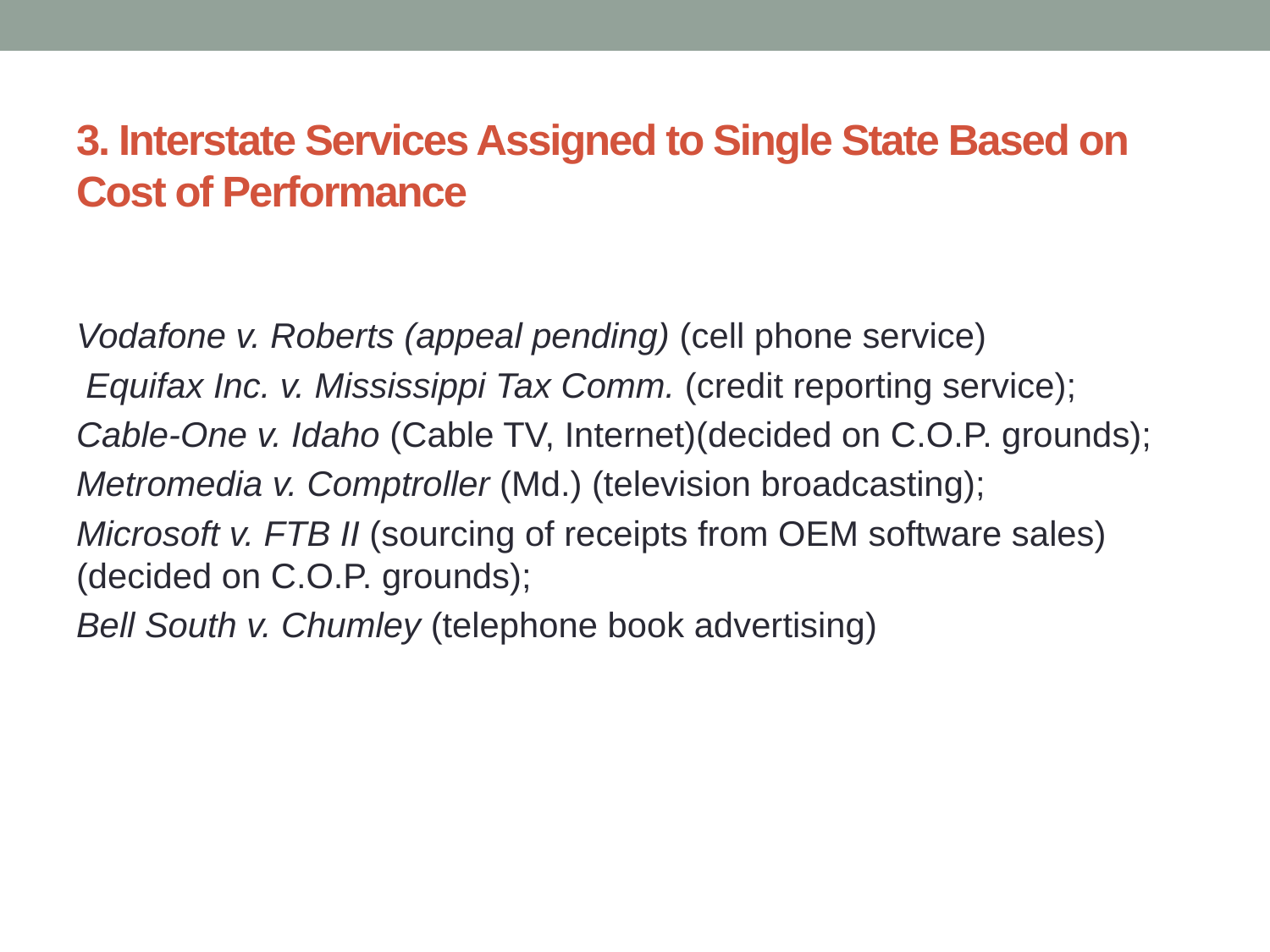

# 3. Interstate Services Assigned to Single State Based on Cost of Performance
Vodafone v. Roberts (appeal pending) (cell phone service)
 Equifax Inc. v. Mississippi Tax Comm. (credit reporting service);
Cable-One v. Idaho (Cable TV, Internet)(decided on C.O.P. grounds);
Metromedia v. Comptroller (Md.) (television broadcasting);
Microsoft v. FTB II (sourcing of receipts from OEM software sales)(decided on C.O.P. grounds);
Bell South v. Chumley (telephone book advertising)